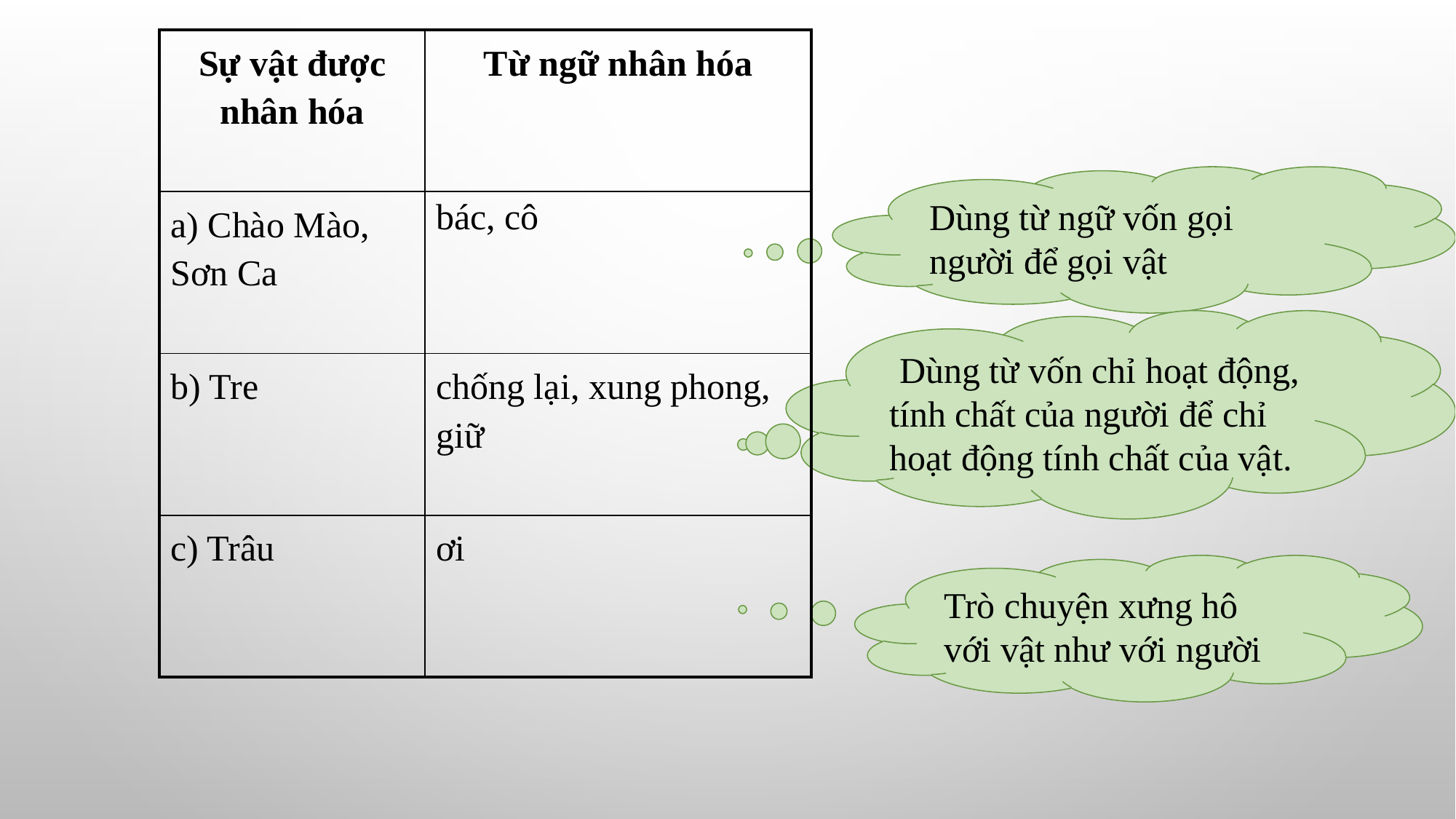

| Sự vật được nhân hóa | Từ ngữ nhân hóa |
| --- | --- |
| a) Chào Mào, Sơn Ca | bác, cô |
| b) Tre | chống lại, xung phong, giữ |
| c) Trâu | ơi |

Dùng từ ngữ vốn gọi người để gọi vật

 Dùng từ vốn chỉ hoạt động, tính chất của người để chỉ hoạt động tính chất của vật.

Trò chuyện xưng hô với vật như với người